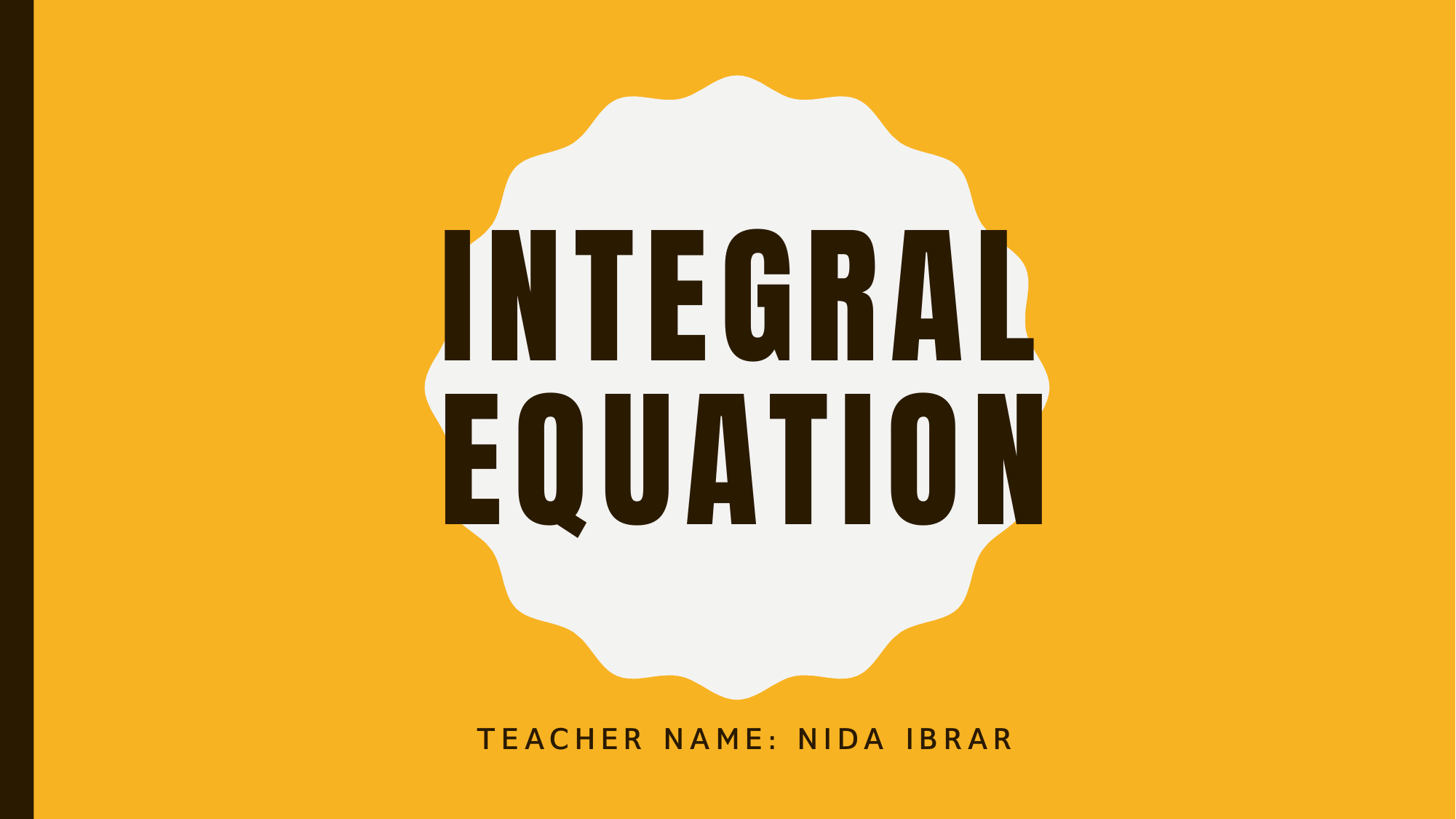

# INTEGRAL EQUATION
TEACHER NAME: NIDA IBRAR